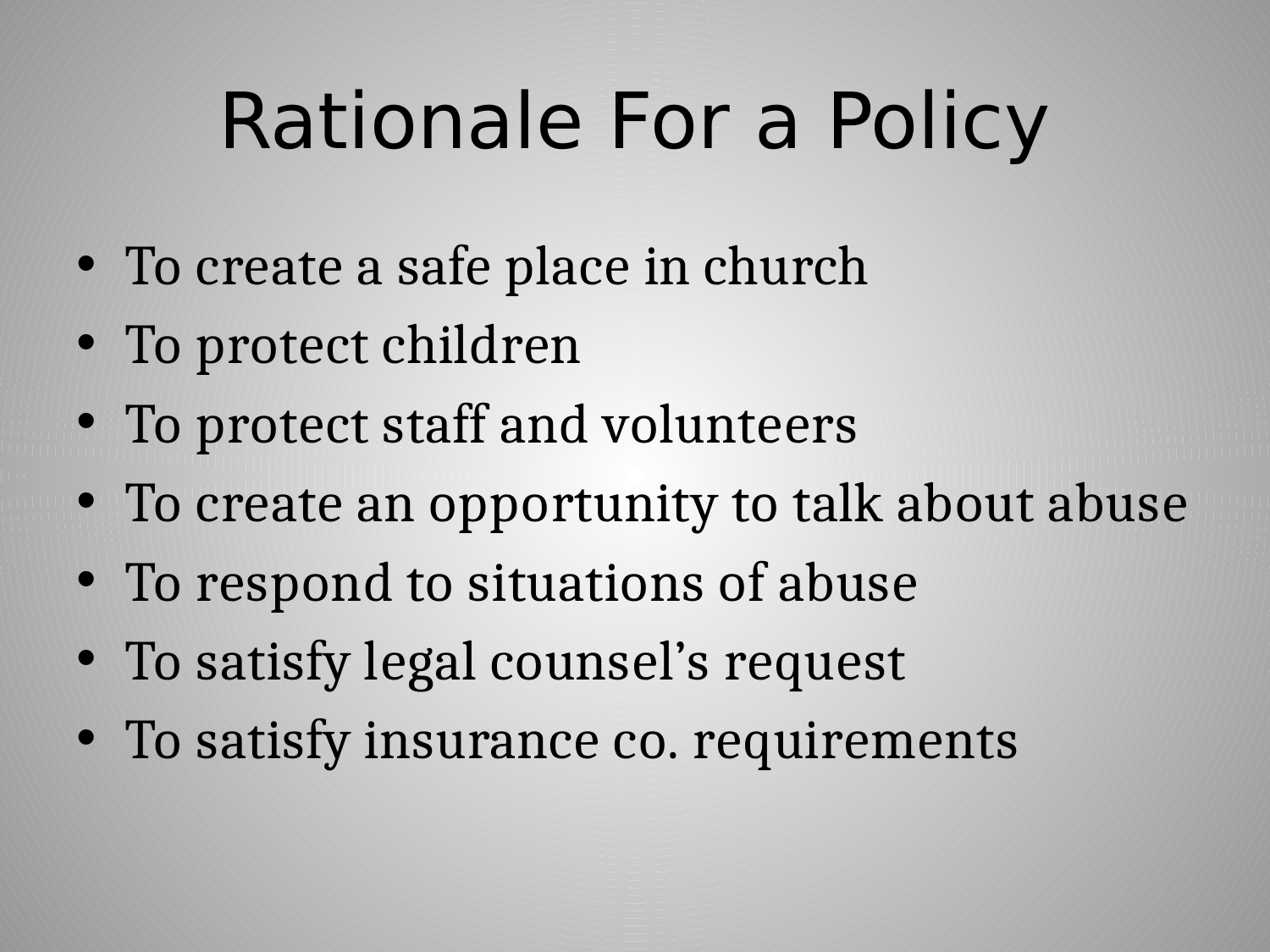

# Rationale For a Policy
To create a safe place in church
To protect children
To protect staff and volunteers
To create an opportunity to talk about abuse
To respond to situations of abuse
To satisfy legal counsel’s request
To satisfy insurance co. requirements